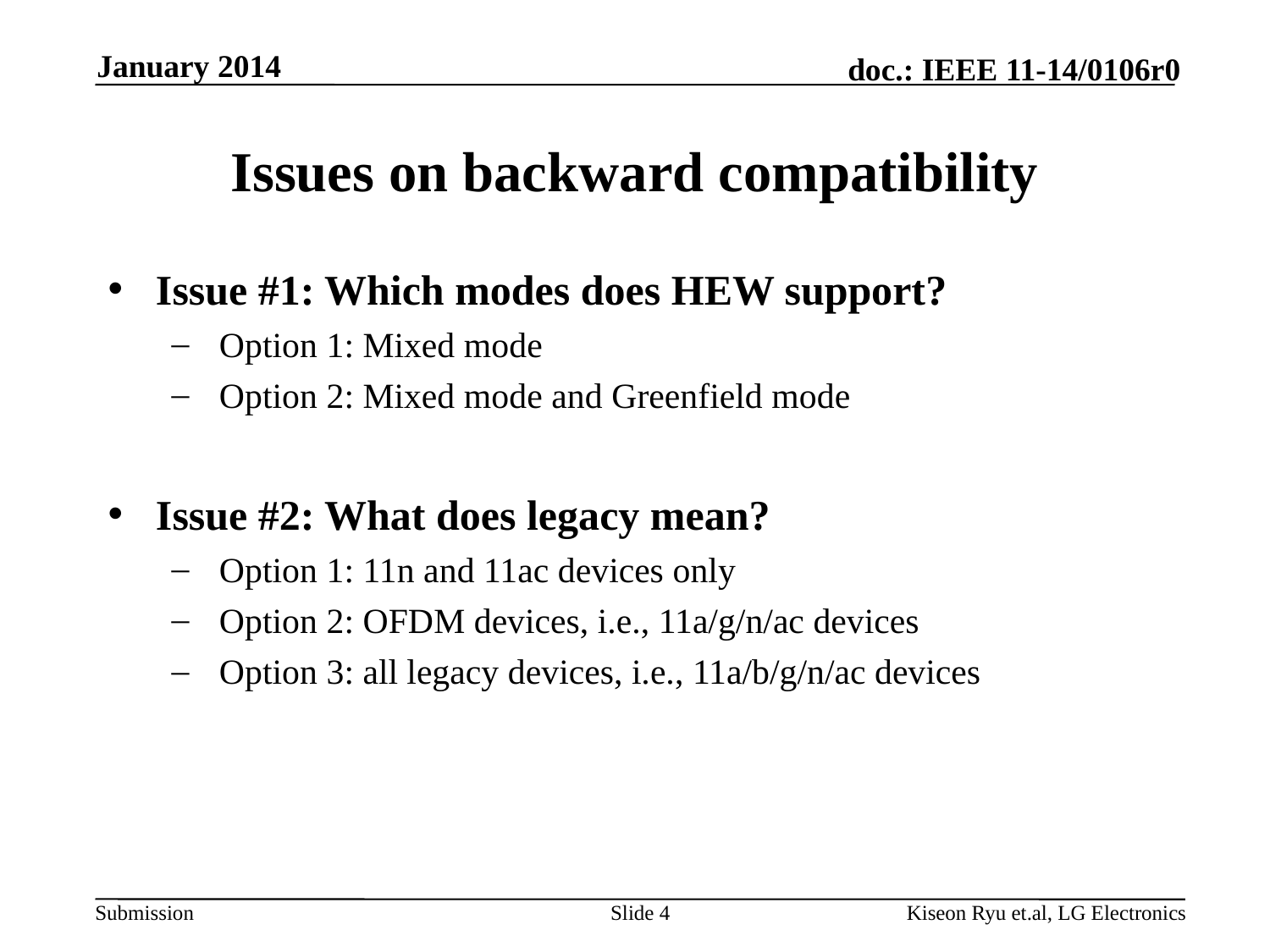

January 2014
# Issues on backward compatibility
Issue #1: Which modes does HEW support?
Option 1: Mixed mode
Option 2: Mixed mode and Greenfield mode

Issue #2: What does legacy mean?
Option 1: 11n and 11ac devices only
Option 2: OFDM devices, i.e., 11a/g/n/ac devices
Option 3: all legacy devices, i.e., 11a/b/g/n/ac devices

Slide 4
Kiseon Ryu et.al, LG Electronics